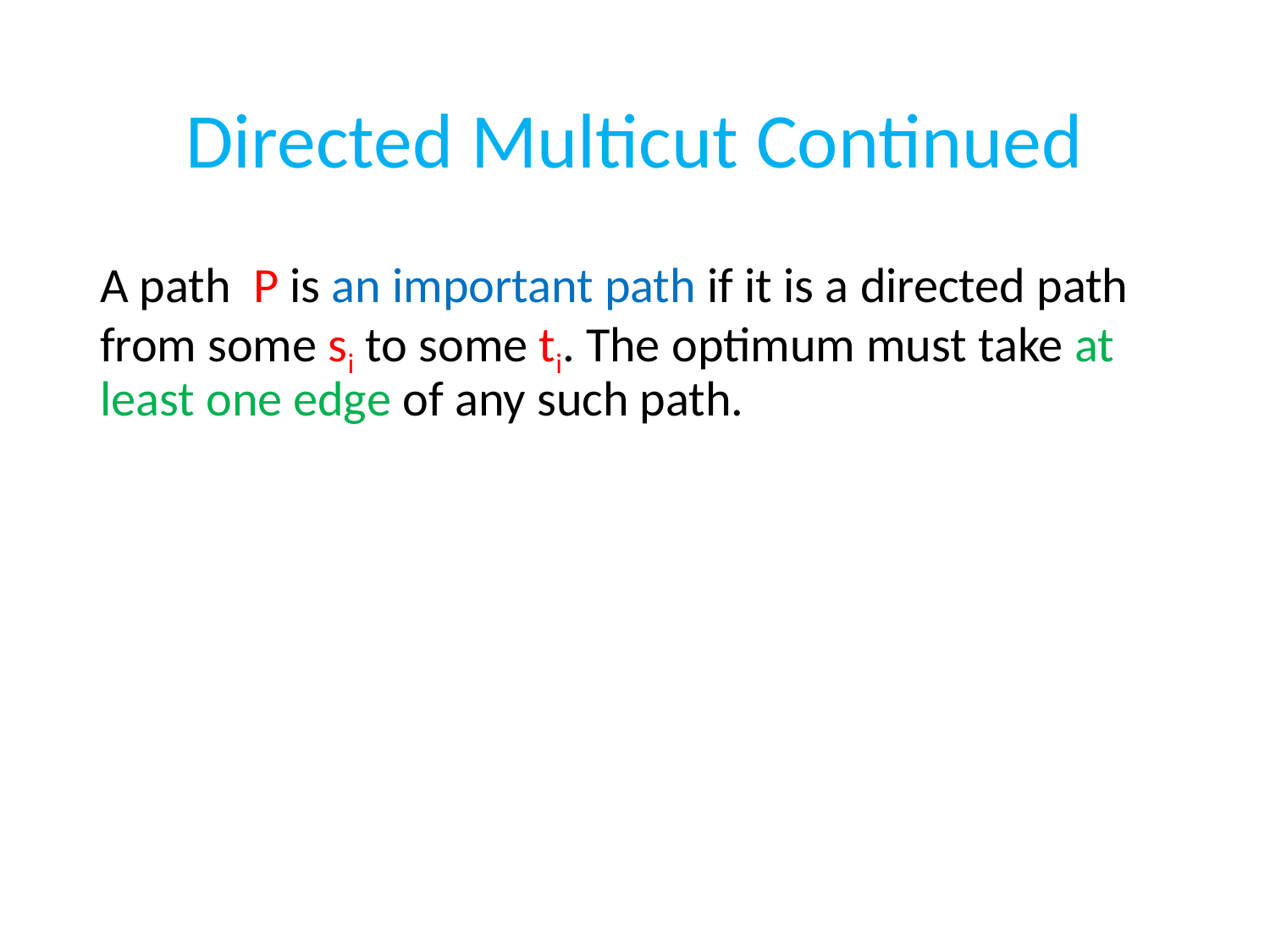

# Directed Multicut Continued
A path  P is an important path if it is a directed path from some si to some ti. The optimum must take at least one edge of any such path.